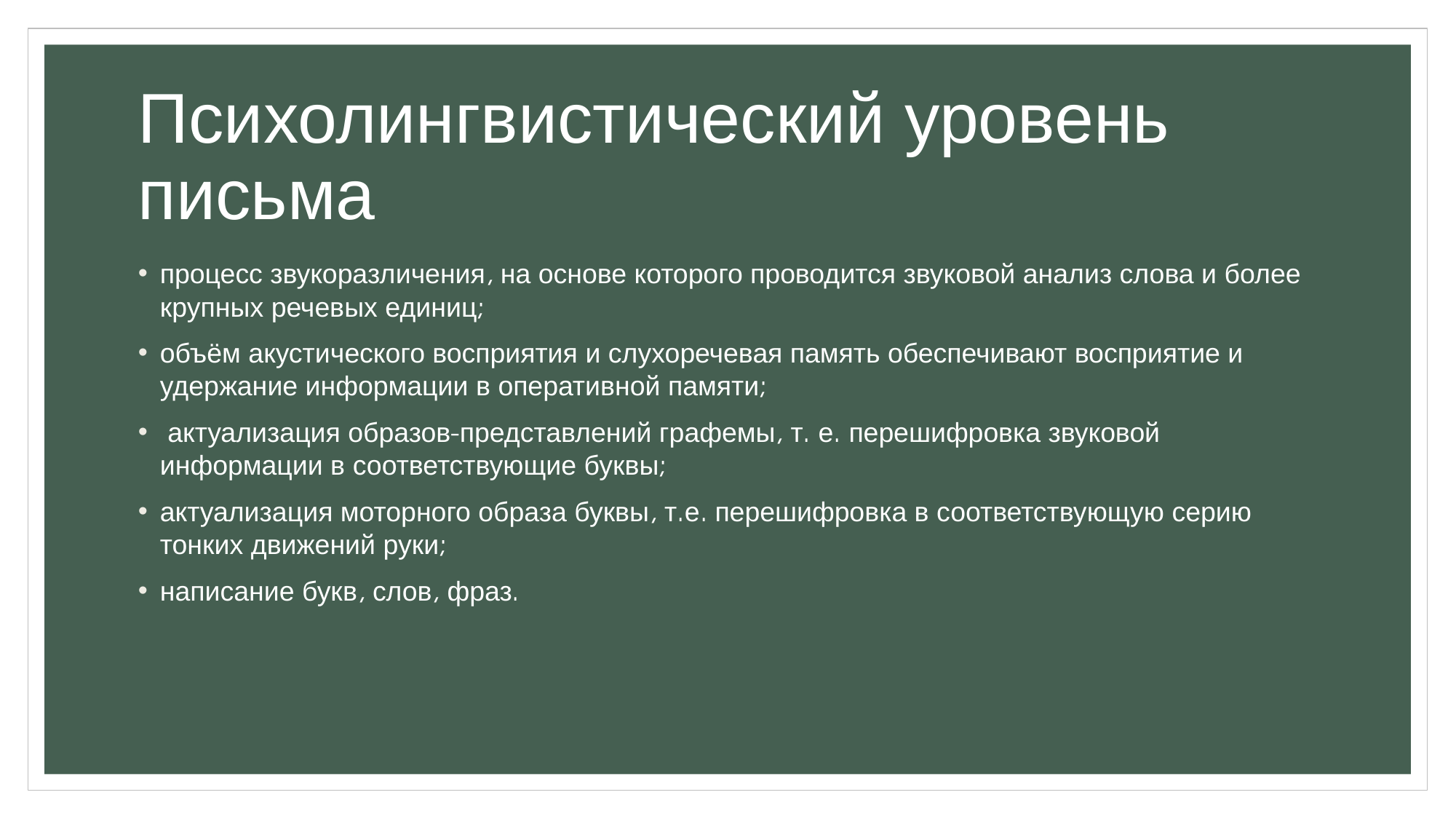

# Психолингвистический уровень письма
процесс звукоразличения, на основе которого проводится звуковой анализ слова и более крупных речевых единиц;
объём акустического восприятия и слухоречевая память обеспечивают восприятие и удержание информации в оперативной памяти;
 актуализация образов-представлений графемы, т. е. перешифровка звуковой информации в соответствующие буквы;
актуализация моторного образа буквы, т.е. перешифровка в соответствующую серию тонких движений руки;
написание букв, слов, фраз.